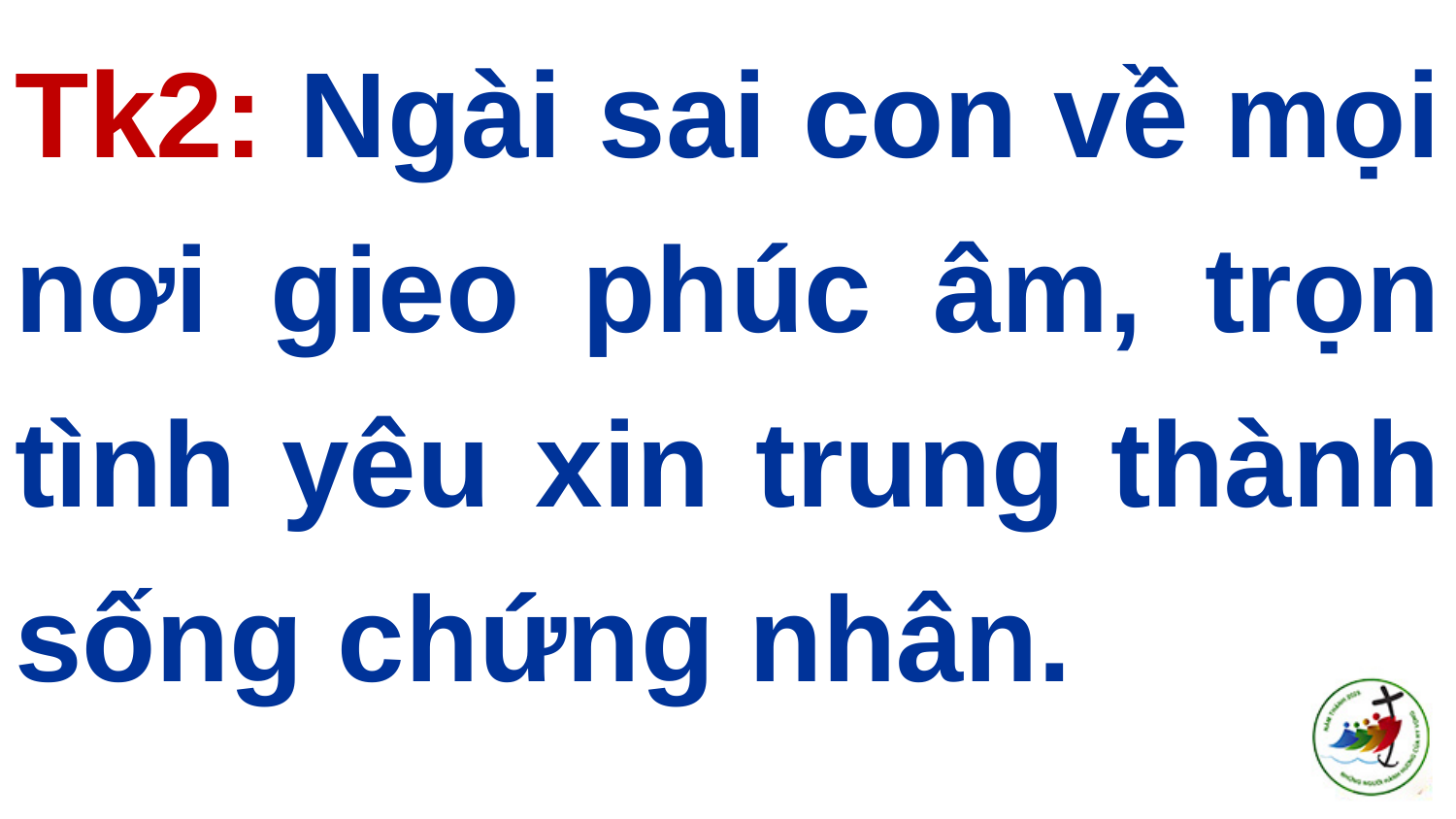

Tk2: Ngài sai con về mọi nơi gieo phúc âm, trọn tình yêu xin trung thành sống chứng nhân.